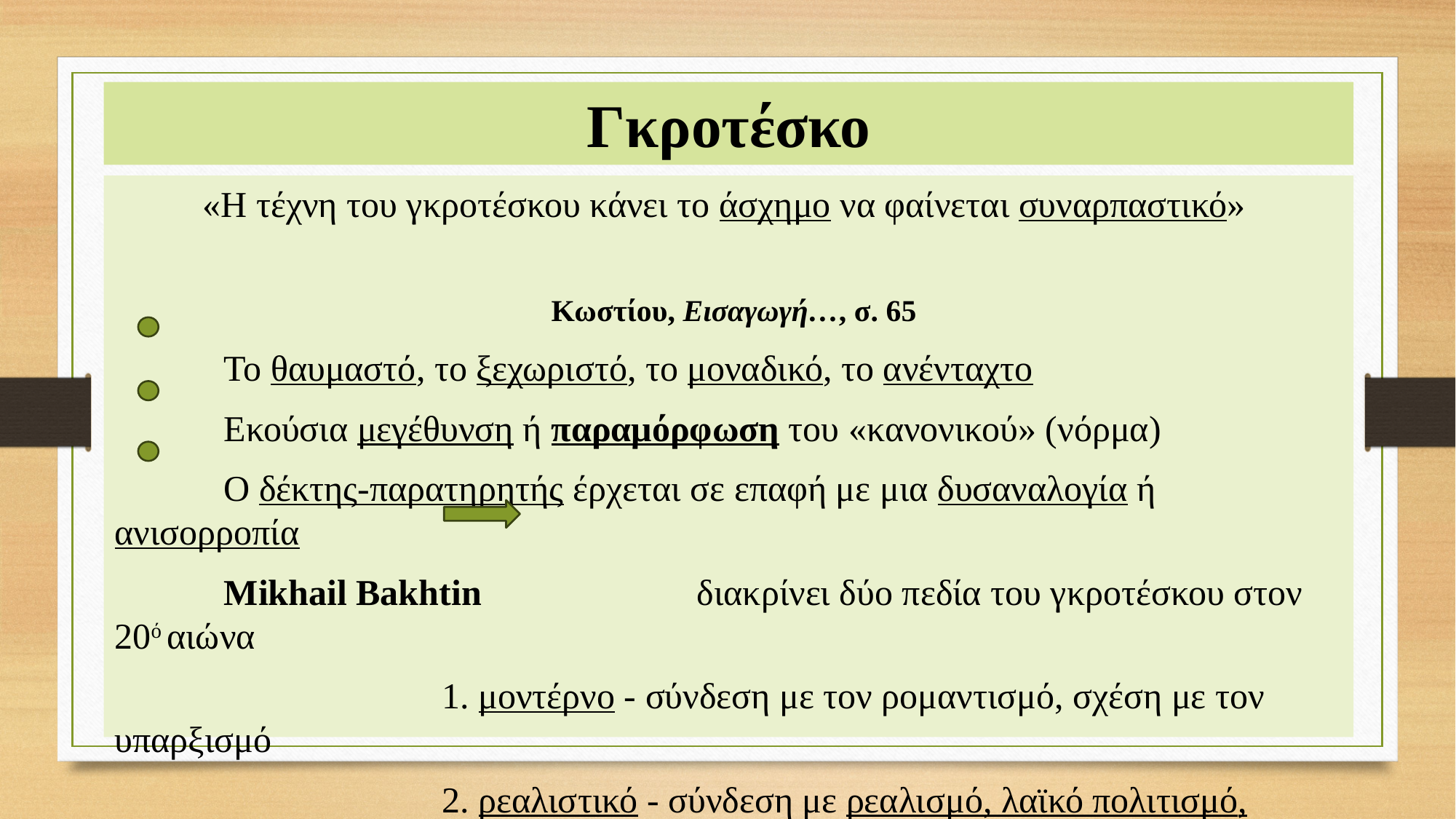

# Γκροτέσκο
«Η τέχνη του γκροτέσκου κάνει το άσχημο να φαίνεται συναρπαστικό»
															Κωστίου, Εισαγωγή…, σ. 65
	Το θαυμαστό, το ξεχωριστό, το μοναδικό, το ανένταχτο
	Εκούσια μεγέθυνση ή παραμόρφωση του «κανονικού» (νόρμα)
	Ο δέκτης-παρατηρητής έρχεται σε επαφή με μια δυσαναλογία ή ανισορροπία
	Mikhail Bakhtin		    διακρίνει δύο πεδία του γκροτέσκου στον 20ό αιώνα
			1. μοντέρνο - σύνδεση με τον ρομαντισμό, σχέση με τον υπαρξισμό
			2. ρεαλιστικό - σύνδεση με ρεαλισμό, λαϊκό πολιτισμό, καρναβάλι
			! Κυρίαρχη η σύνδεση του γκροτέσκου με το γέλιο